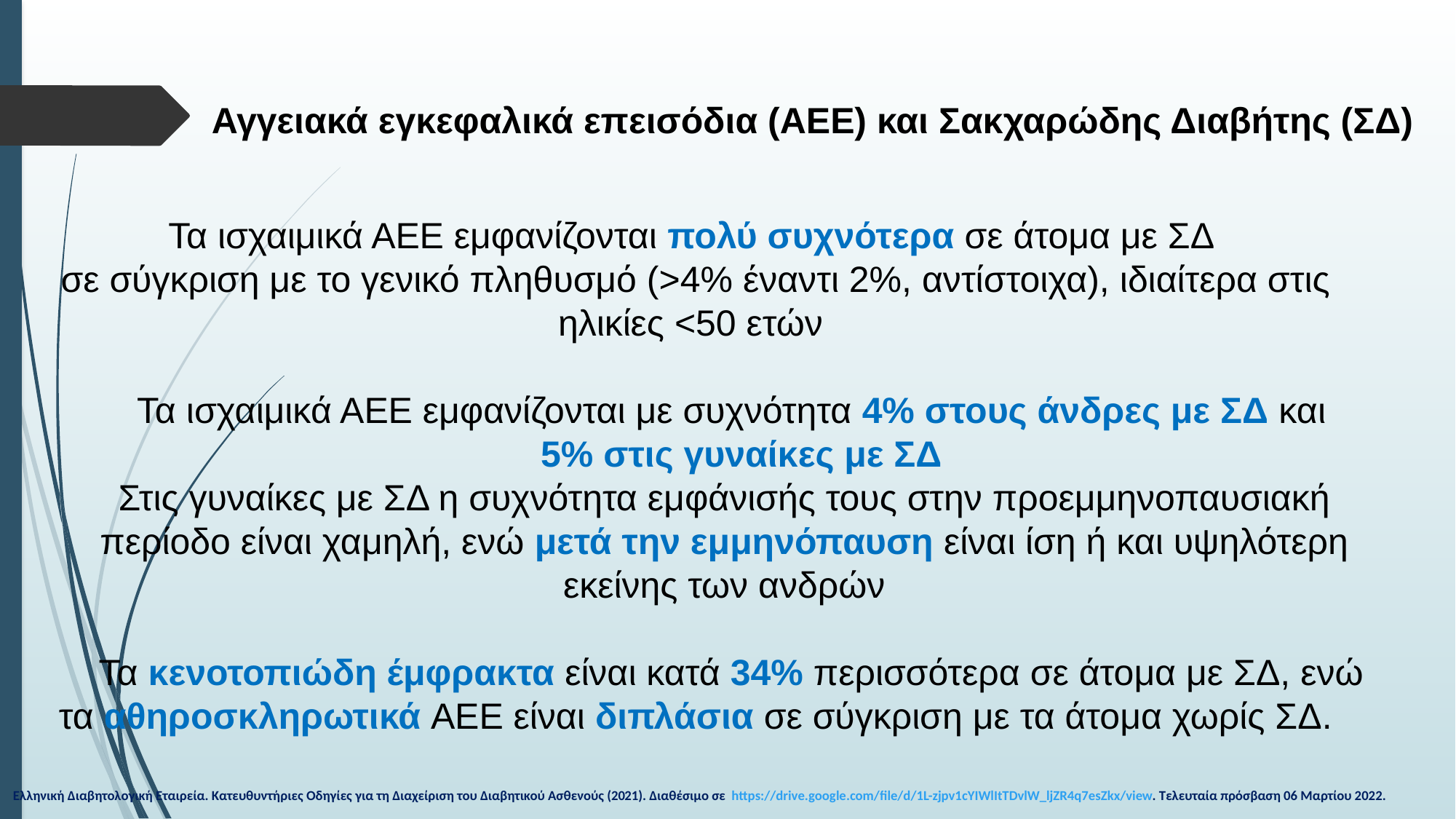

Αγγειακά εγκεφαλικά επεισόδια (ΑΕΕ) και Σακχαρώδης Διαβήτης (ΣΔ)
Τα ισχαιμικά ΑΕΕ εμφανίζονται πολύ συχνότερα σε άτομα με ΣΔ
σε σύγκριση με το γενικό πληθυσμό (>4% έναντι 2%, αντίστοιχα), ιδιαίτερα στις ηλικίες <50 ετών

        Τα ισχαιμικά ΑΕΕ εμφανίζονται με συχνότητα 4% στους άνδρες με ΣΔ και
         5% στις γυναίκες με ΣΔ
Στις γυναίκες με ΣΔ η συχνότητα εμφάνισής τους στην προεμμηνοπαυσιακή περίοδο είναι χαμηλή, ενώ μετά την εμμηνόπαυση είναι ίση ή και υψηλότερη εκείνης των ανδρών

       Τα κενοτοπιώδη έμφρακτα είναι κατά 34% περισσότερα σε άτομα με ΣΔ, ενώ τα αθηροσκληρωτικά ΑΕΕ είναι διπλάσια σε σύγκριση με τα άτομα χωρίς ΣΔ.
Ελληνική Διαβητολογική Εταιρεία. Κατευθυντήριες Οδηγίες για τη Διαχείριση του Διαβητικού Ασθενούς (2021). Διαθέσιμο σε  https://drive.google.com/file/d/1L-zjpv1cYIWlItTDvlW_ljZR4q7esZkx/view. Τελευταία πρόσβαση 06 Μαρτίου 2022.